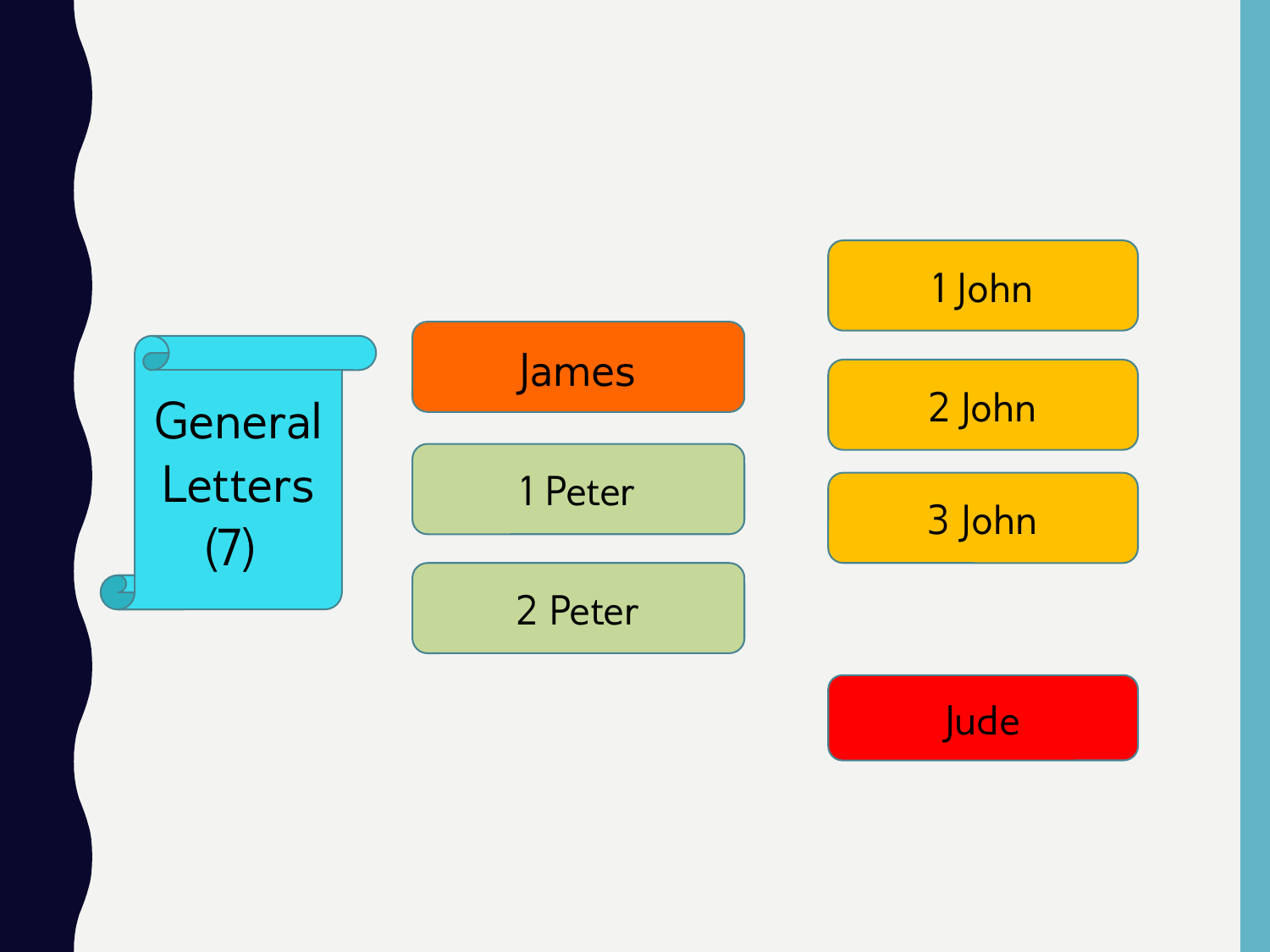

1 John
James
General
Letters
(7)
2 John
1 Peter
3 John
2 Peter
Jude